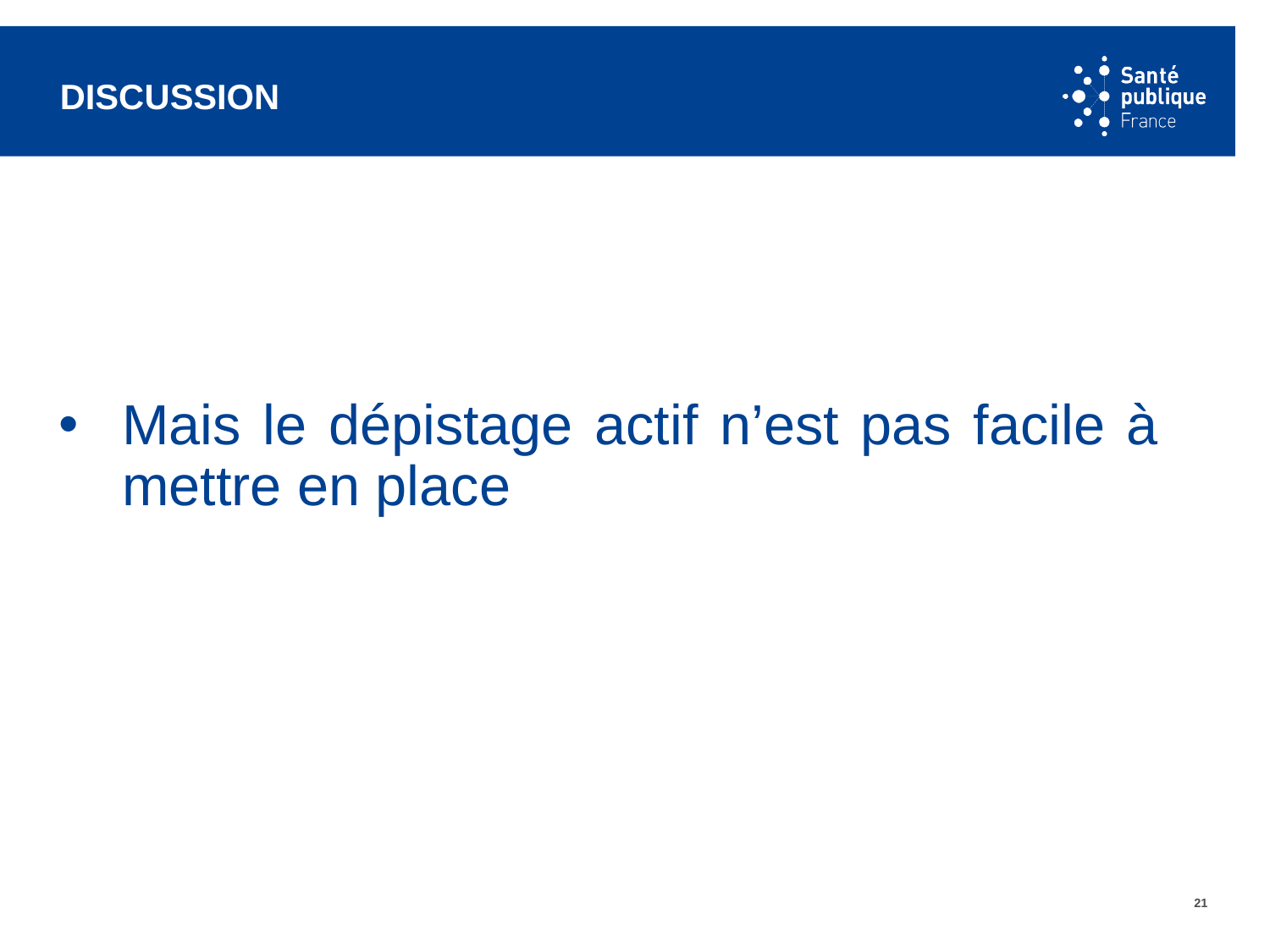

# discussion
Mais le dépistage actif n’est pas facile à mettre en place